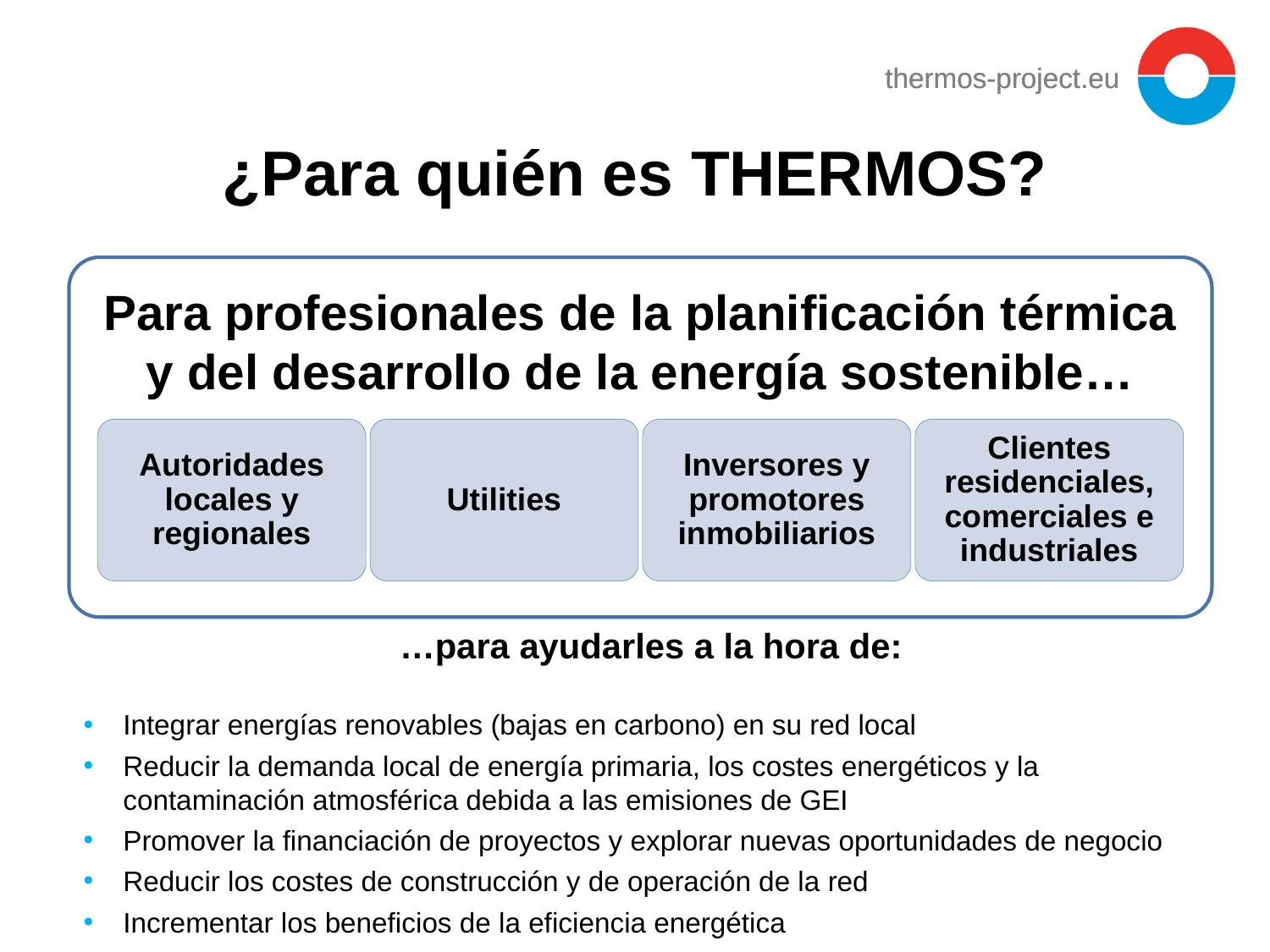

¿Para quién es THERMOS?
Para profesionales de la planificación térmica y del desarrollo de la energía sostenible…
Autoridades locales y regionales
Utilities
Inversores y promotores inmobiliarios
Clientes residenciales, comerciales e industriales
…para ayudarles a la hora de:

Integrar energías renovables (bajas en carbono) en su red local
Reducir la demanda local de energía primaria, los costes energéticos y la contaminación atmosférica debida a las emisiones de GEI
Promover la financiación de proyectos y explorar nuevas oportunidades de negocio
Reducir los costes de construcción y de operación de la red
Incrementar los beneficios de la eficiencia energética